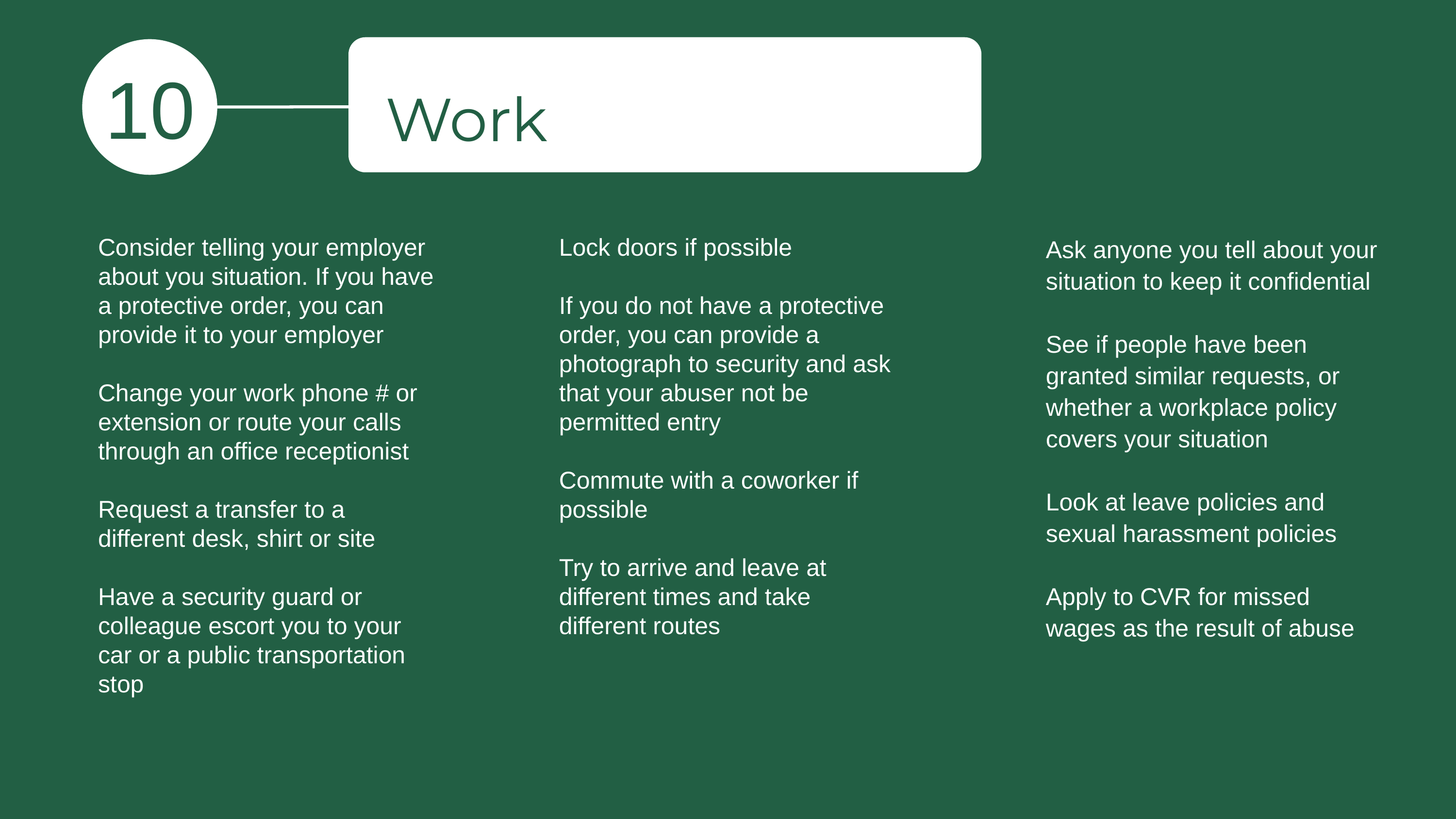

Work
10

Consider telling your employer about you situation. If you have a protective order, you can provide it to your employer

Change your work phone # or extension or route your calls through an office receptionist

Request a transfer to a different desk, shirt or site

Have a security guard or colleague escort you to your car or a public transportation stop

Lock doors if possible

If you do not have a protective order, you can provide a photograph to security and ask that your abuser not be permitted entry

Commute with a coworker if possible

Try to arrive and leave at different times and take different routes
Ask anyone you tell about your situation to keep it confidential

See if people have been granted similar requests, or whether a workplace policy covers your situation

Look at leave policies and sexual harassment policies

Apply to CVR for missed wages as the result of abuse